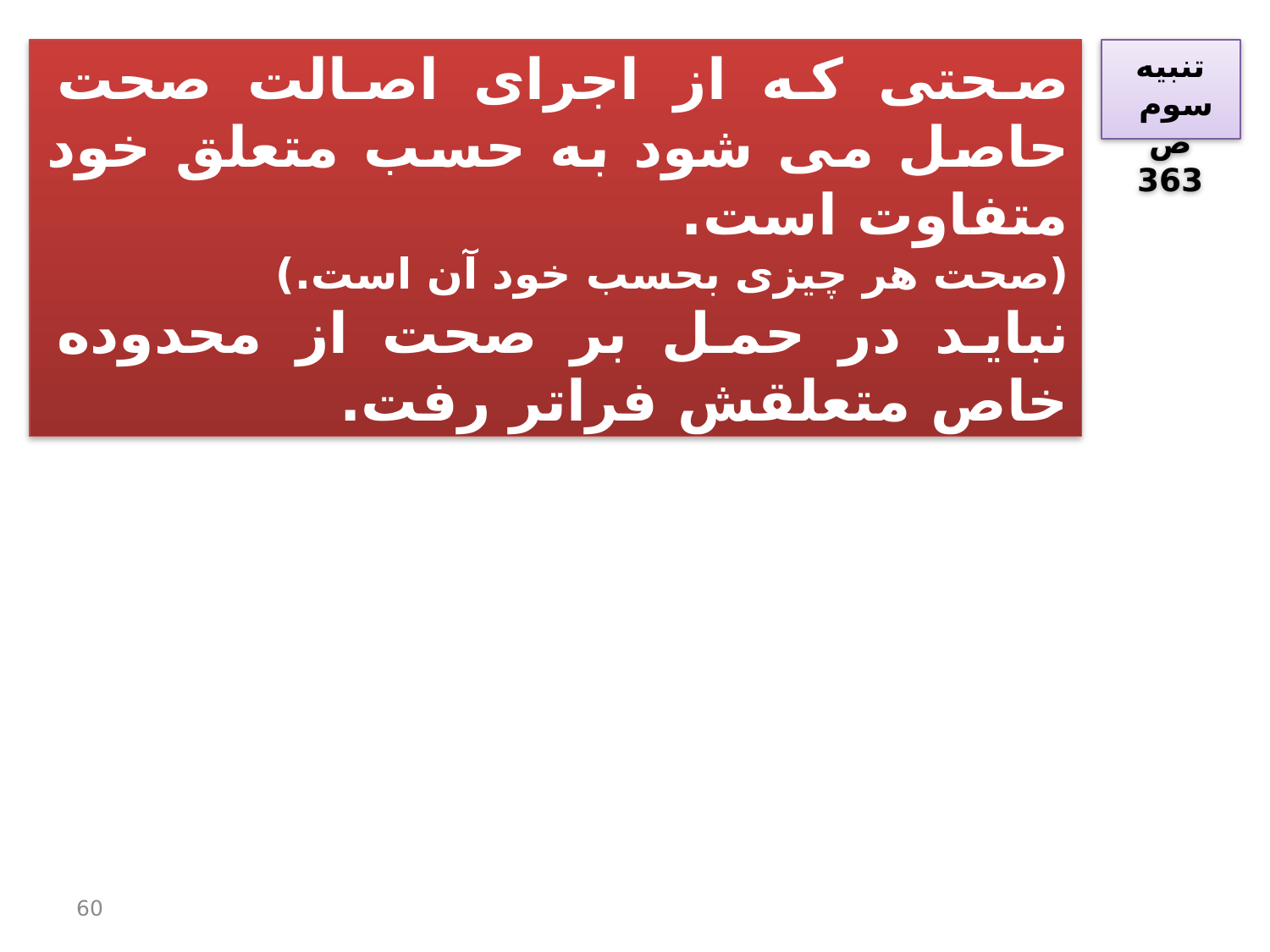

صحتی که از اجرای اصالت صحت حاصل می شود به حسب متعلق خود متفاوت است.
(صحت هر چیزی بحسب خود آن است.)
نباید در حمل بر صحت از محدوده خاص متعلقش فراتر رفت.
تنبیه سوم
ص 363
60